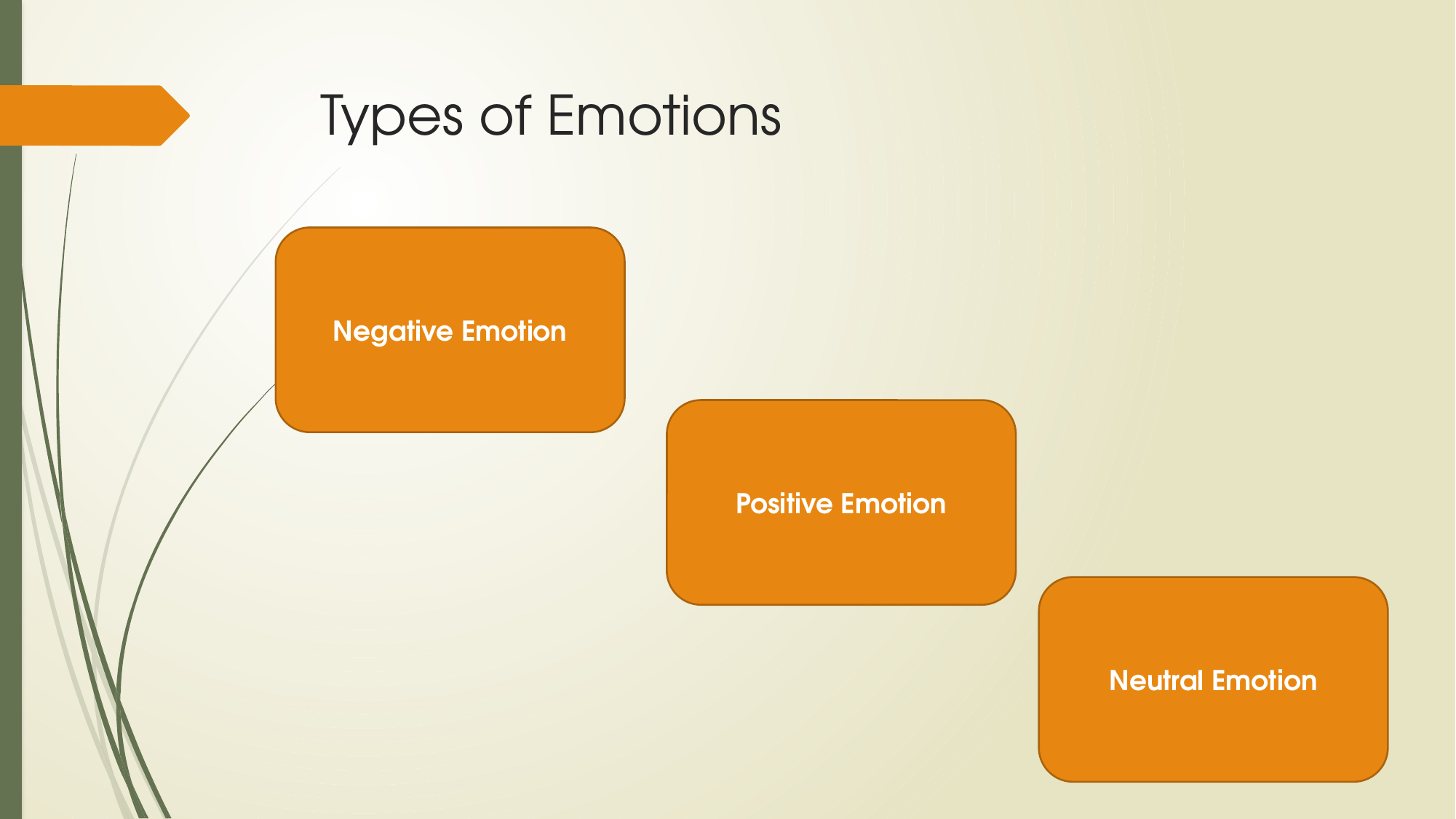

# Types of Emotions
Negative Emotion
Positive Emotion
Neutral Emotion